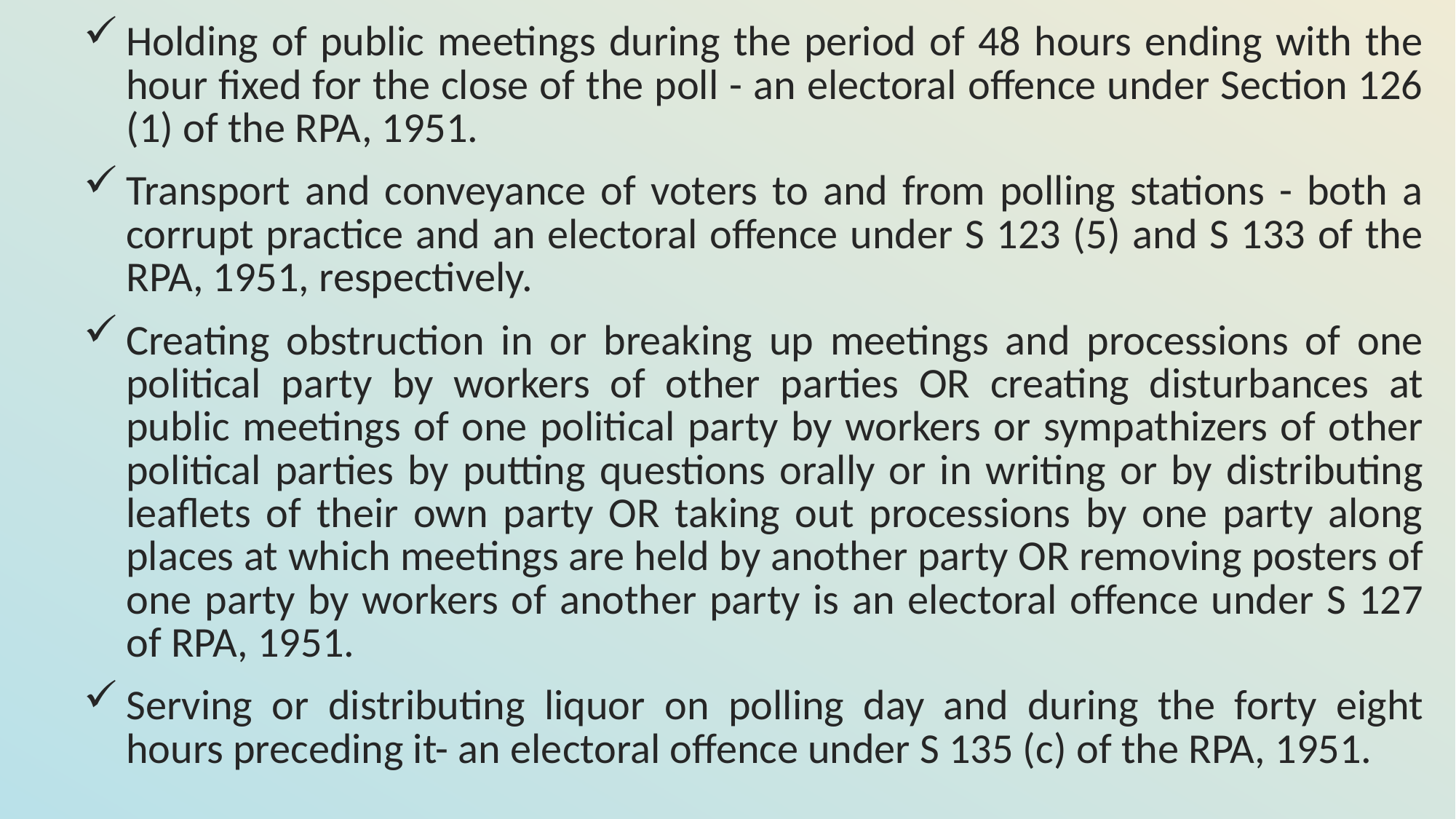

Holding of public meetings during the period of 48 hours ending with the hour fixed for the close of the poll - an electoral offence under Section 126 (1) of the RPA, 1951.
Transport and conveyance of voters to and from polling stations - both a corrupt practice and an electoral offence under S 123 (5) and S 133 of the RPA, 1951, respectively.
Creating obstruction in or breaking up meetings and processions of one political party by workers of other parties OR creating disturbances at public meetings of one political party by workers or sympathizers of other political parties by putting questions orally or in writing or by distributing leaflets of their own party OR taking out processions by one party along places at which meetings are held by another party OR removing posters of one party by workers of another party is an electoral offence under S 127 of RPA, 1951.
Serving or distributing liquor on polling day and during the forty eight hours preceding it- an electoral offence under S 135 (c) of the RPA, 1951.